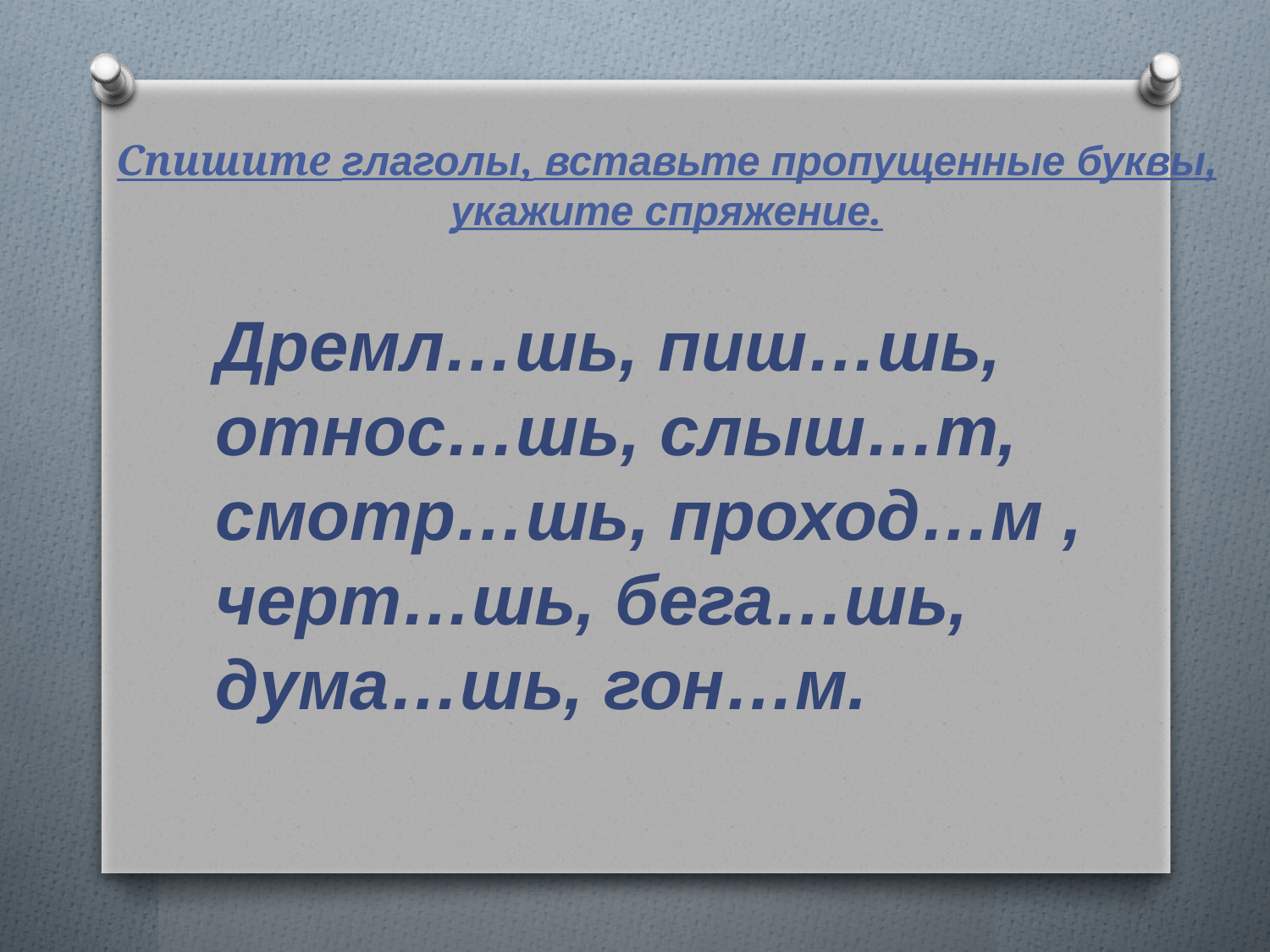

# Спишите глаголы, вставьте пропущенные буквы, укажите спряжение.
	Дремл…шь, пиш…шь, относ…шь, слыш…т, смотр…шь, проход…м , черт…шь, бега…шь, дума…шь, гон…м.